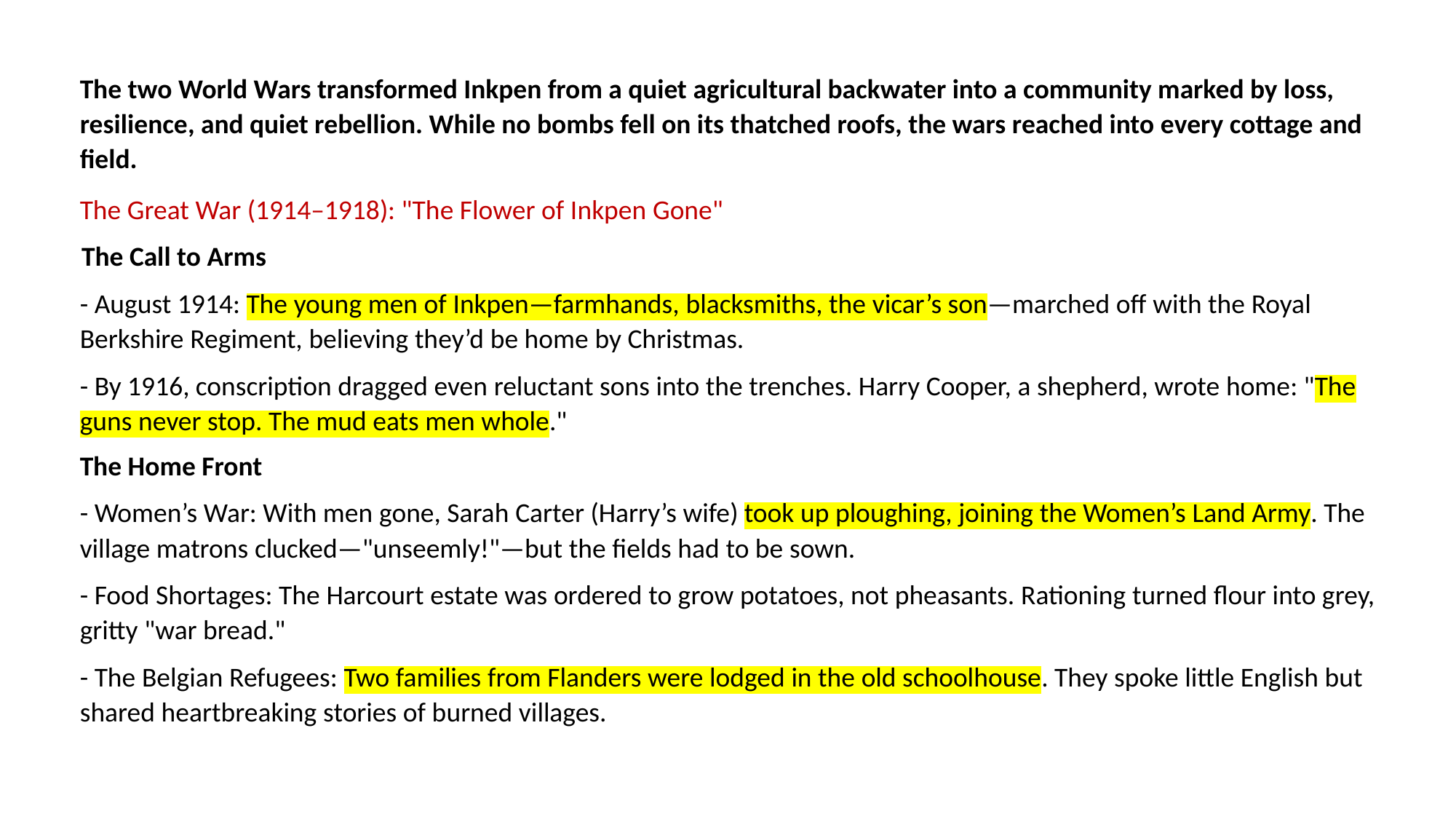

The two World Wars transformed Inkpen from a quiet agricultural backwater into a community marked by loss, resilience, and quiet rebellion. While no bombs fell on its thatched roofs, the wars reached into every cottage and field.
The Great War (1914–1918): "The Flower of Inkpen Gone"
 The Call to Arms
- August 1914: The young men of Inkpen—farmhands, blacksmiths, the vicar’s son—marched off with the Royal Berkshire Regiment, believing they’d be home by Christmas.
- By 1916, conscription dragged even reluctant sons into the trenches. Harry Cooper, a shepherd, wrote home: "The guns never stop. The mud eats men whole."
The Home Front
- Women’s War: With men gone, Sarah Carter (Harry’s wife) took up ploughing, joining the Women’s Land Army. The village matrons clucked—"unseemly!"—but the fields had to be sown.
- Food Shortages: The Harcourt estate was ordered to grow potatoes, not pheasants. Rationing turned flour into grey, gritty "war bread."
- The Belgian Refugees: Two families from Flanders were lodged in the old schoolhouse. They spoke little English but shared heartbreaking stories of burned villages.